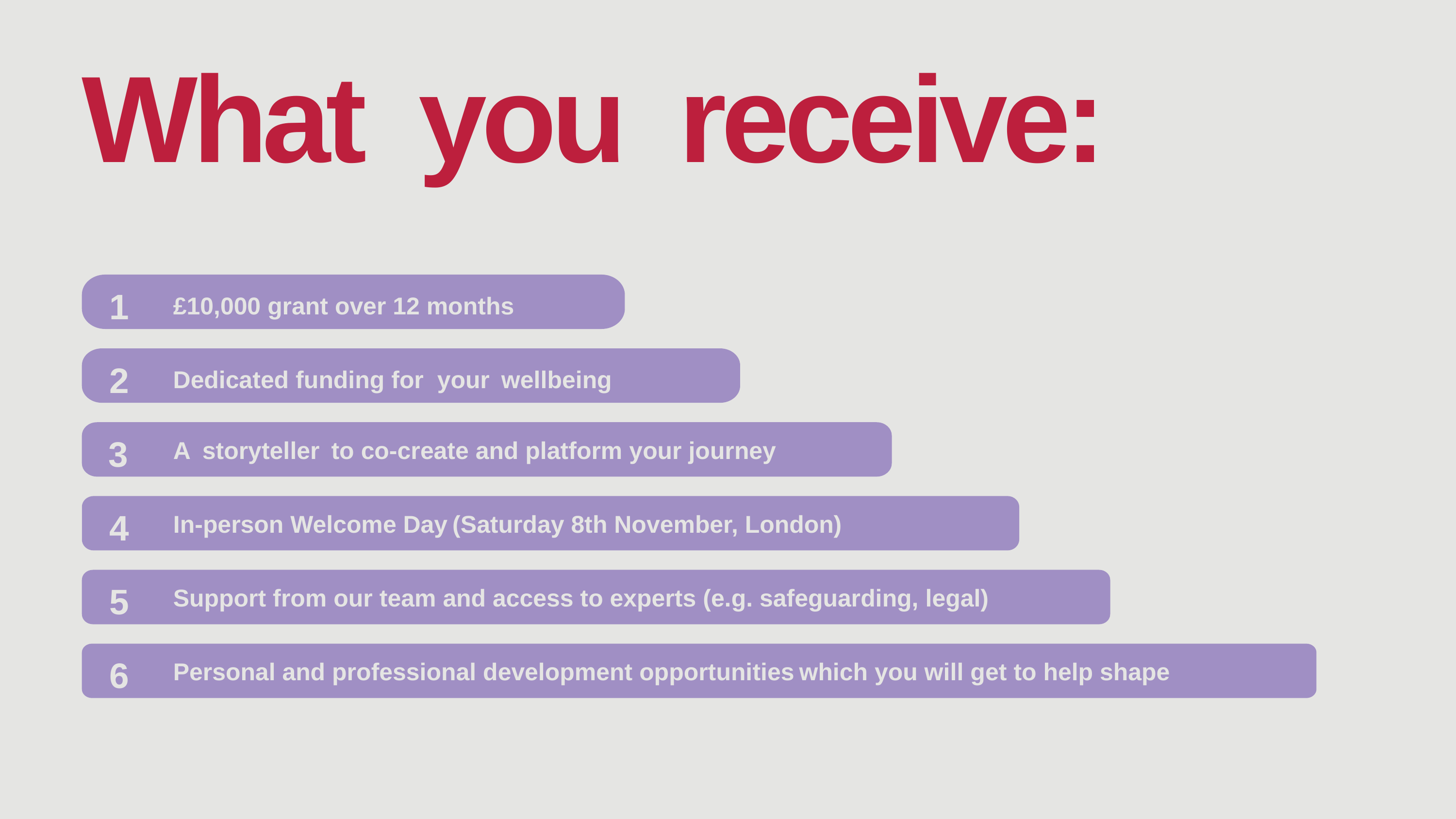

What  you  receive:

1
£10,000 grant over 12 months

2
Dedicated funding for  your  wellbeing

3
A  storyteller  to co-create and platform your journey

4
In-person Welcome Day (Saturday 8th November, London)

5
Support from our team and access to experts (e.g. safeguarding, legal)

6
Personal and professional development opportunities which you will get to help shape